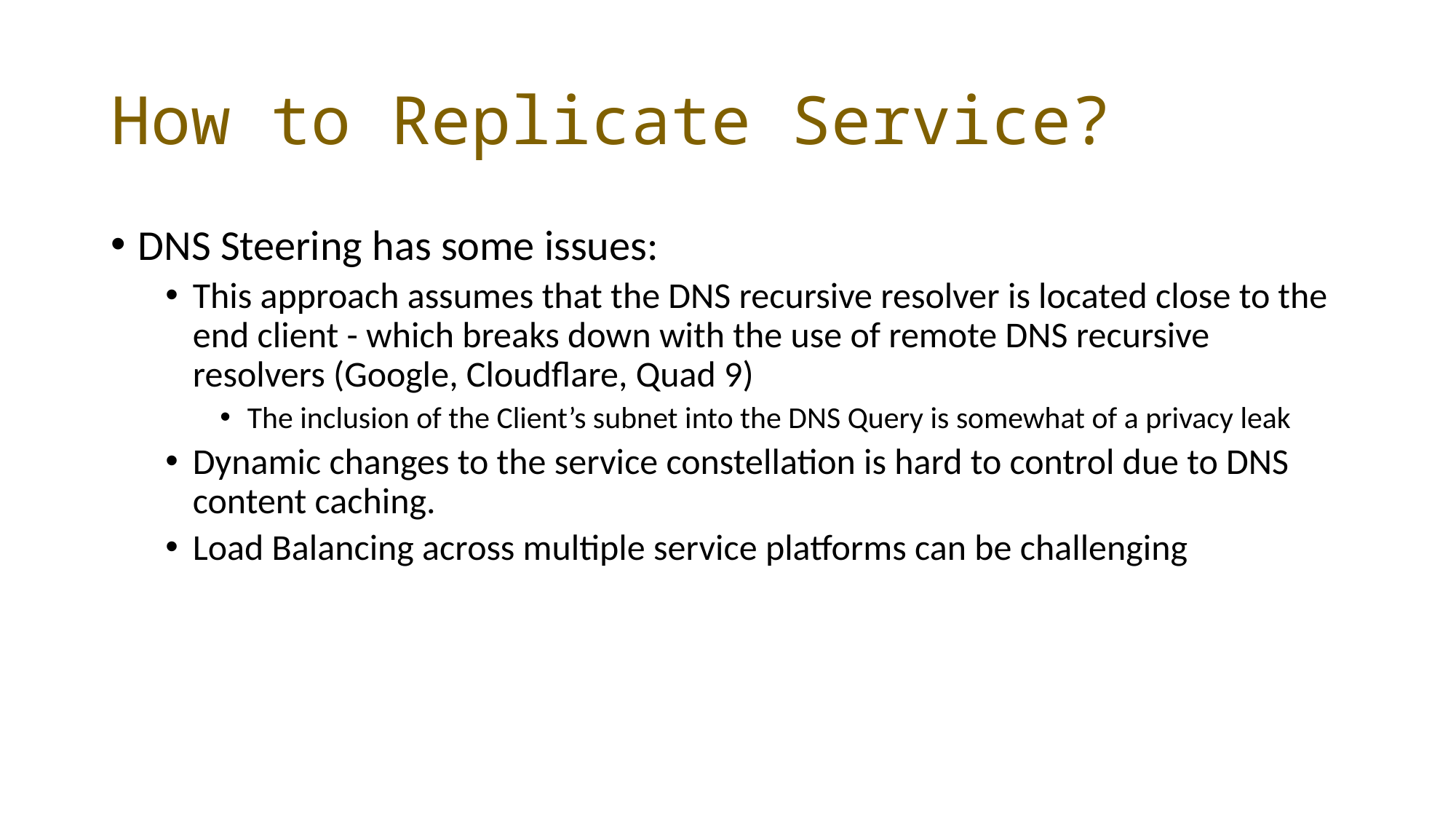

# How to Replicate Service?
DNS Steering has some issues:
This approach assumes that the DNS recursive resolver is located close to the end client - which breaks down with the use of remote DNS recursive resolvers (Google, Cloudflare, Quad 9)
The inclusion of the Client’s subnet into the DNS Query is somewhat of a privacy leak
Dynamic changes to the service constellation is hard to control due to DNS content caching.
Load Balancing across multiple service platforms can be challenging